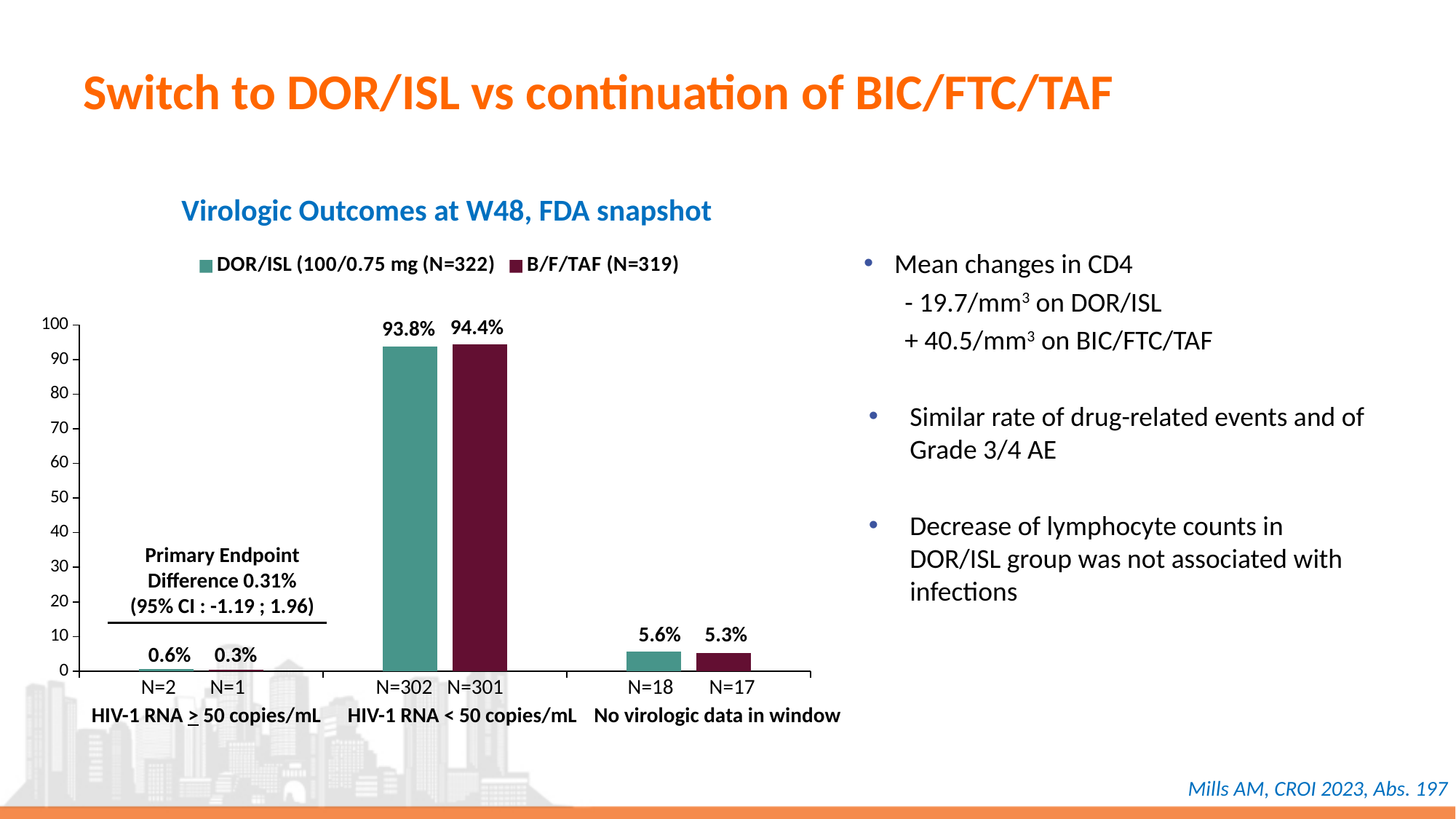

# Switch to DOR/ISL vs continuation of BIC/FTC/TAF
Virologic Outcomes at W48, FDA snapshot

### Chart

| Category | DOR/ISL (100/0.75 mg (N=322) | B/F/TAF (N=319) |
|---|---|---|
| HIV-1 RNA > 50 copies/mL | 0.6 | 0.3 |
| HIV-1 RNA < 50 copies/mL | 93.8 | 94.4 |
| No virologic data in window | 5.6 | 5.3 |
94.4%
93.8%
Primary Endpoint
Difference 0.31%
(95% CI : -1.19 ; 1.96)
5.6%
5.3%
0.6%
0.3%
N=2
N=1
N=302
N=301
N=18
N=17
HIV-1 RNA > 50 copies/mL
HIV-1 RNA < 50 copies/mL
No virologic data in window
Mean changes in CD4
- 19.7/mm3 on DOR/ISL
+ 40.5/mm3 on BIC/FTC/TAF

Similar rate of drug-related events and of Grade 3/4 AE

Decrease of lymphocyte counts in DOR/ISL group was not associated with infections
Mills AM, CROI 2023, Abs. 197